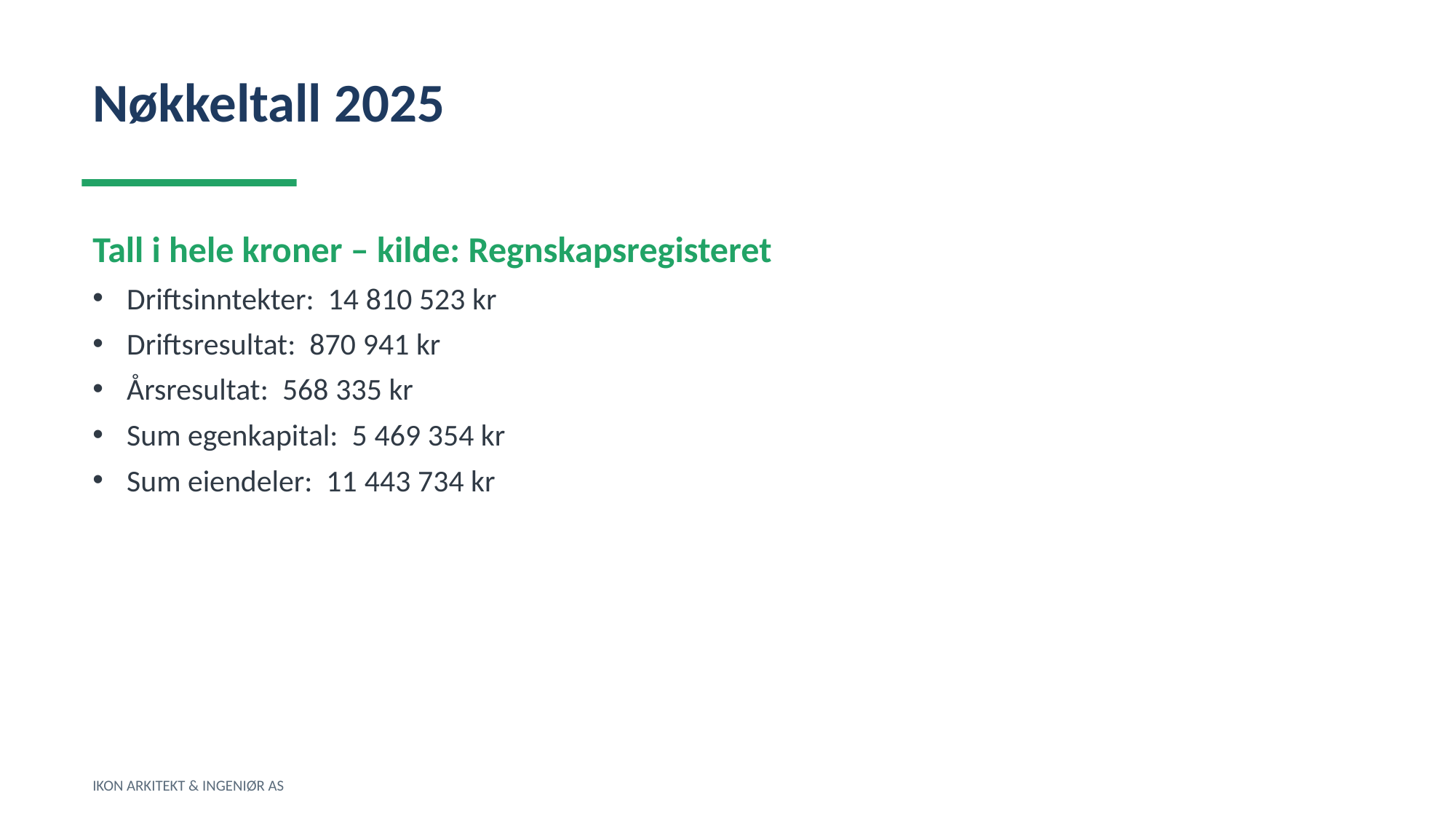

Nøkkeltall 2025

Tall i hele kroner – kilde: Regnskapsregisteret
Driftsinntekter:  14 810 523 kr
Driftsresultat:  870 941 kr
Årsresultat:  568 335 kr
Sum egenkapital:  5 469 354 kr
Sum eiendeler:  11 443 734 kr
IKON ARKITEKT & INGENIØR AS